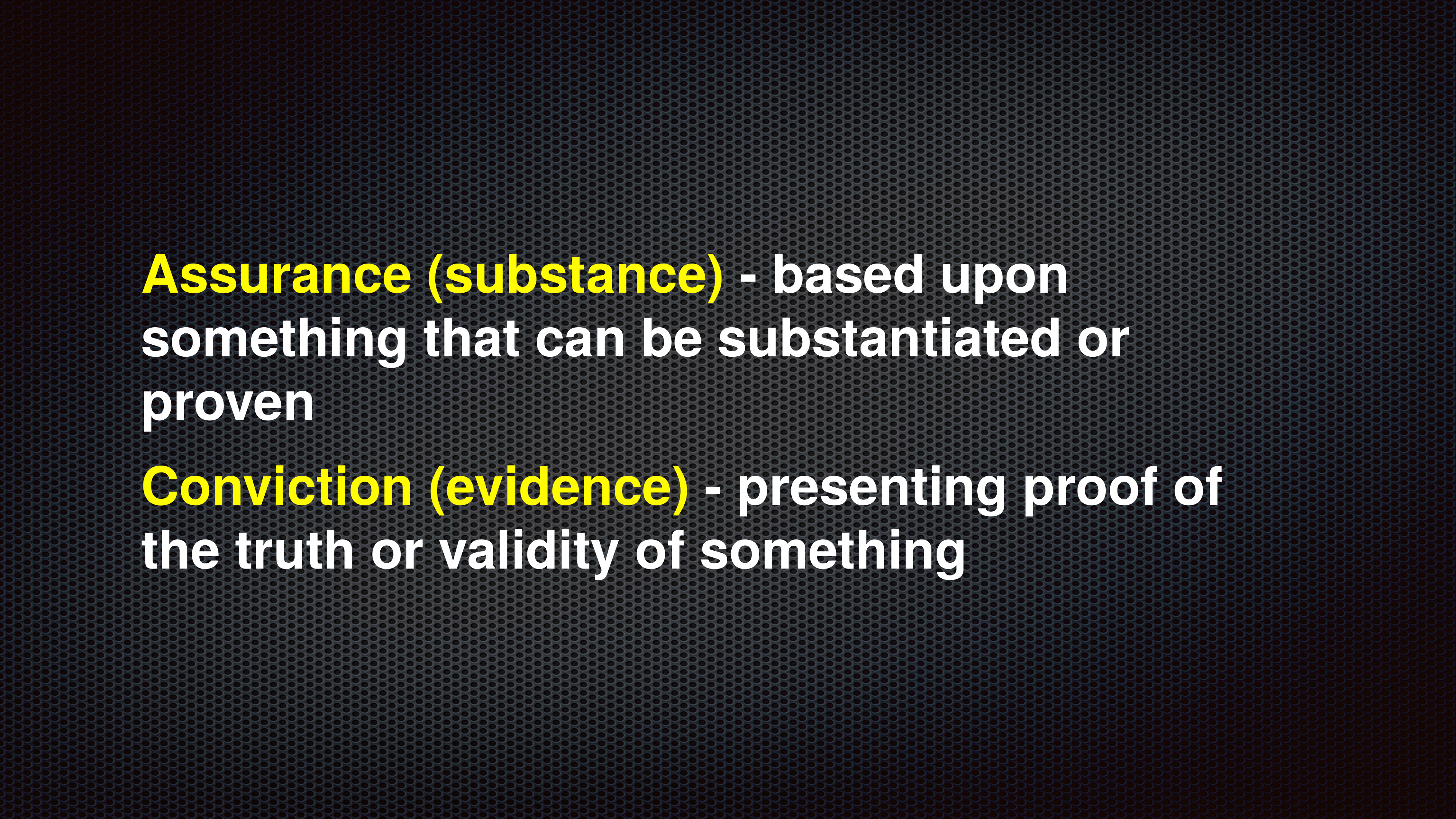

Assurance (substance) - based upon something that can be substantiated or proven
Conviction (evidence) - presenting proof of the truth or validity of something